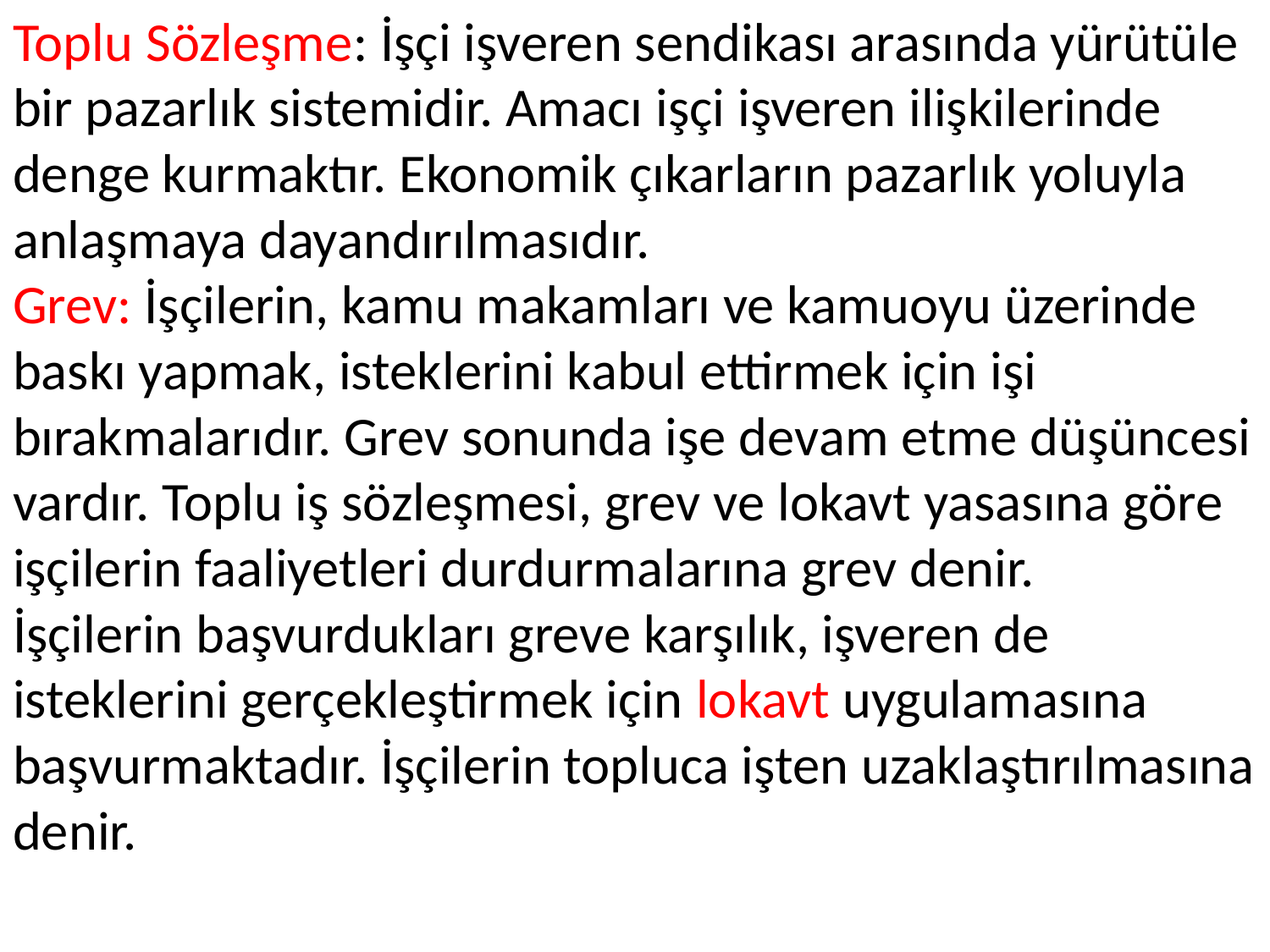

Toplu Sözleşme: İşçi işveren sendikası arasında yürütüle bir pazarlık sistemidir. Amacı işçi işveren ilişkilerinde denge kurmaktır. Ekonomik çıkarların pazarlık yoluyla anlaşmaya dayandırılmasıdır.
Grev: İşçilerin, kamu makamları ve kamuoyu üzerinde baskı yapmak, isteklerini kabul ettirmek için işi bırakmalarıdır. Grev sonunda işe devam etme düşüncesi vardır. Toplu iş sözleşmesi, grev ve lokavt yasasına göre işçilerin faaliyetleri durdurmalarına grev denir.
İşçilerin başvurdukları greve karşılık, işveren de isteklerini gerçekleştirmek için lokavt uygulamasına başvurmaktadır. İşçilerin topluca işten uzaklaştırılmasına denir.